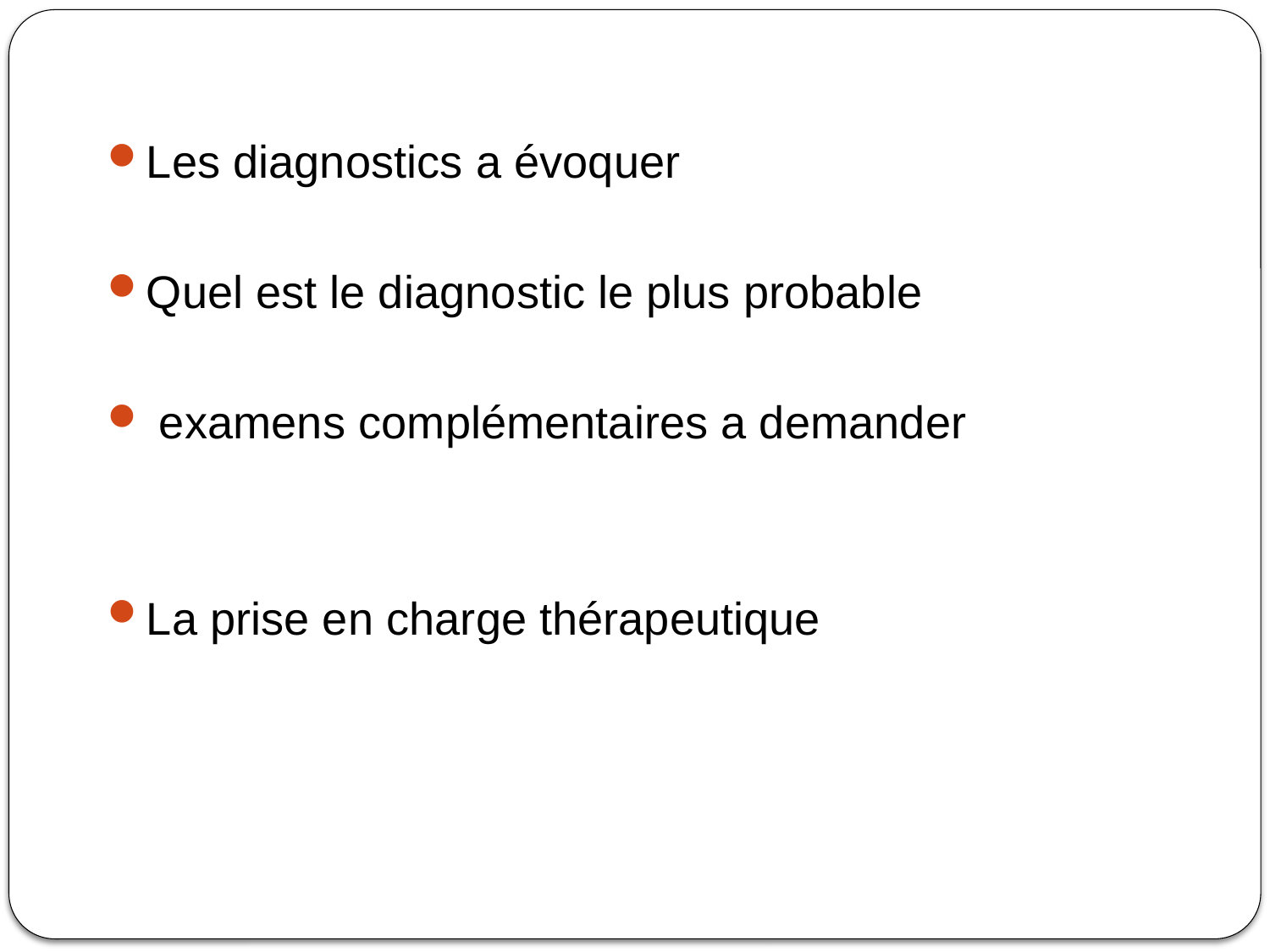

Les diagnostics a évoquer

Quel est le diagnostic le plus probable

 examens complémentaires a demander

La prise en charge thérapeutique